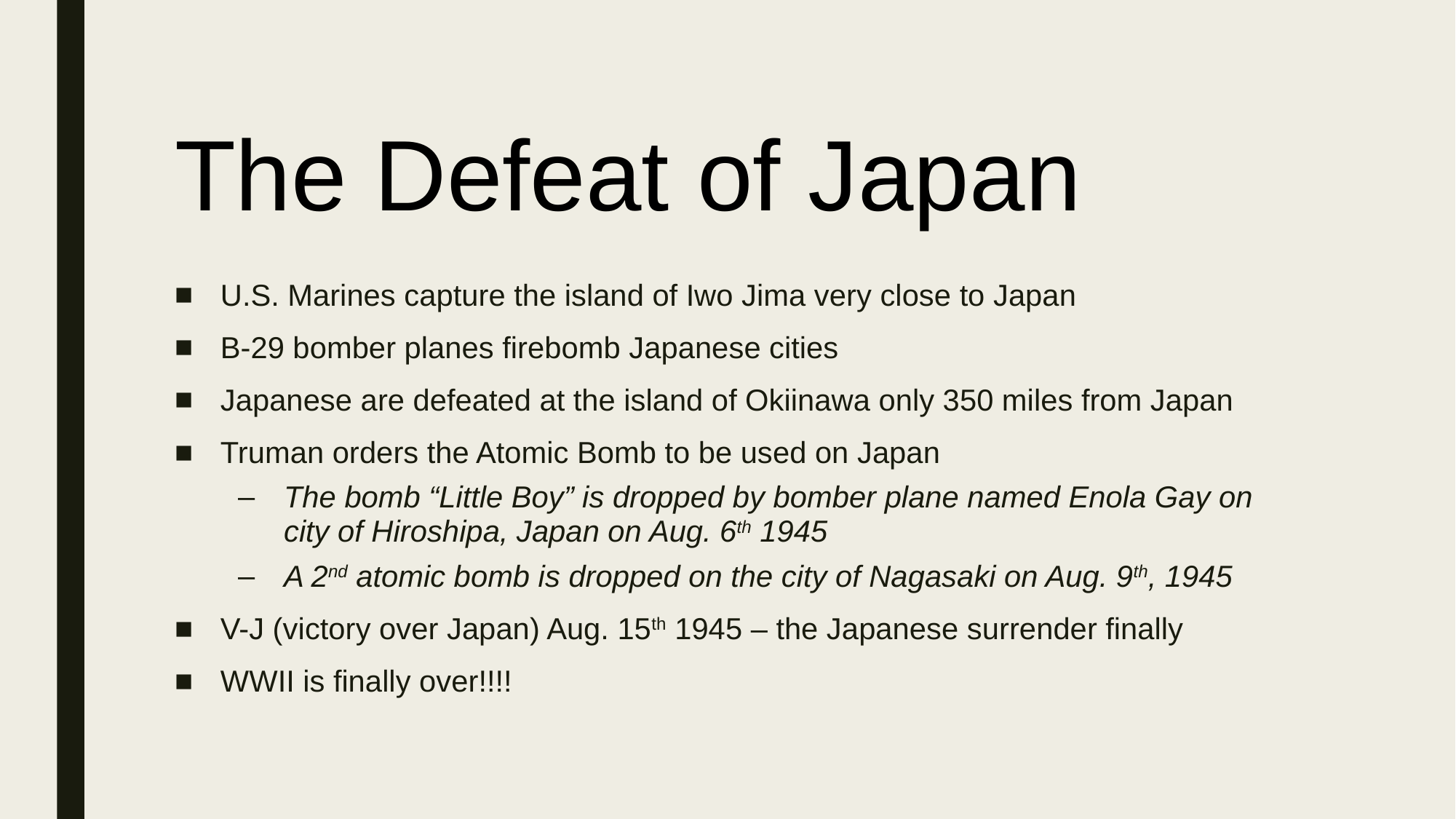

# The Defeat of Japan
U.S. Marines capture the island of Iwo Jima very close to Japan
B-29 bomber planes firebomb Japanese cities
Japanese are defeated at the island of Okiinawa only 350 miles from Japan
Truman orders the Atomic Bomb to be used on Japan
The bomb “Little Boy” is dropped by bomber plane named Enola Gay on city of Hiroshipa, Japan on Aug. 6th 1945
A 2nd atomic bomb is dropped on the city of Nagasaki on Aug. 9th, 1945
V-J (victory over Japan) Aug. 15th 1945 – the Japanese surrender finally
WWII is finally over!!!!